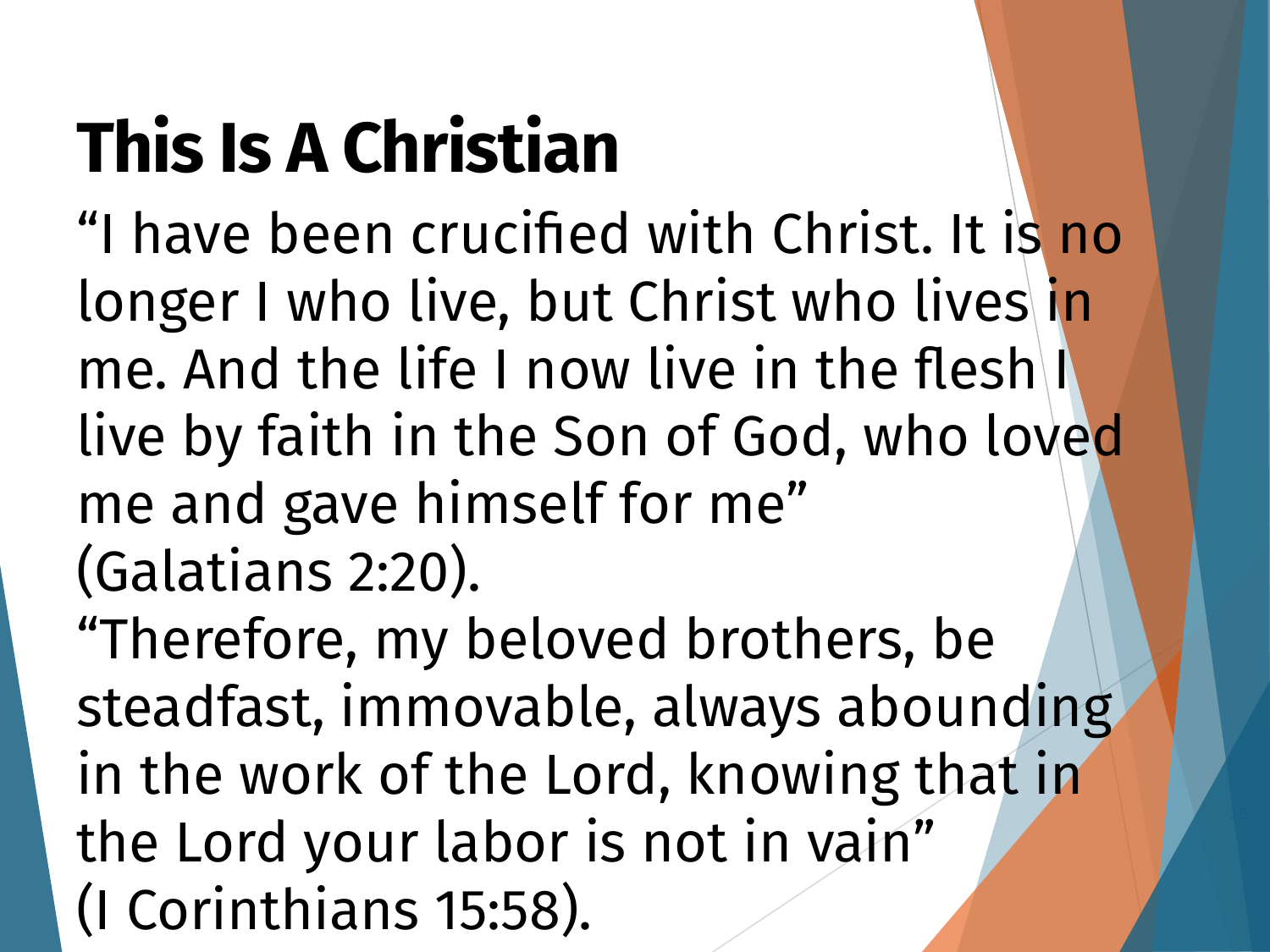

# This Is A Christian
“I have been crucified with Christ. It is no longer I who live, but Christ who lives in me. And the life I now live in the flesh I live by faith in the Son of God, who loved me and gave himself for me”
(Galatians 2:20).
“Therefore, my beloved brothers, be steadfast, immovable, always abounding in the work of the Lord, knowing that in the Lord your labor is not in vain”
(I Corinthians 15:58).
15